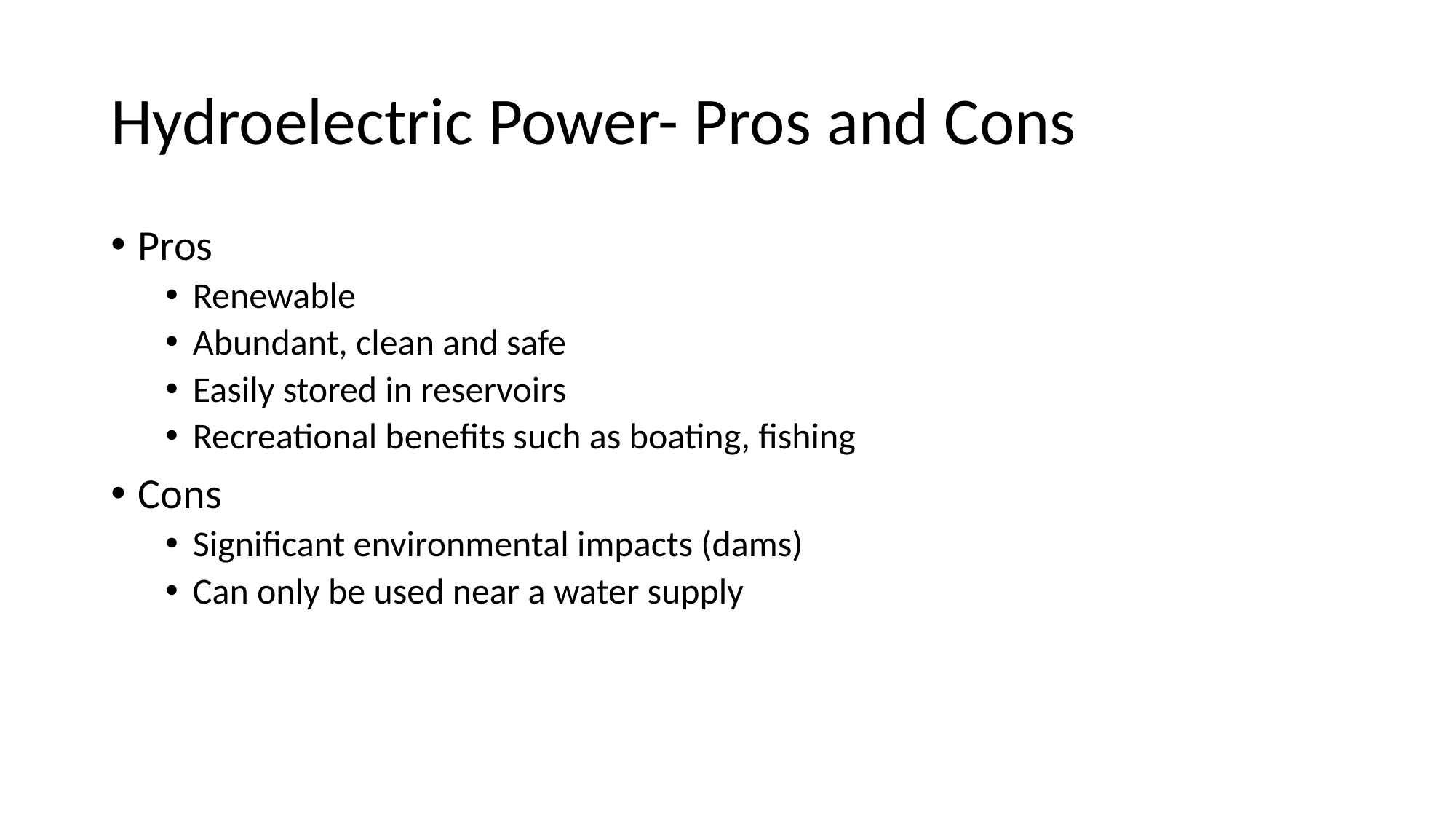

# Hydroelectric Power- Pros and Cons
Pros
Renewable
Abundant, clean and safe
Easily stored in reservoirs
Recreational benefits such as boating, fishing
Cons
Significant environmental impacts (dams)
Can only be used near a water supply